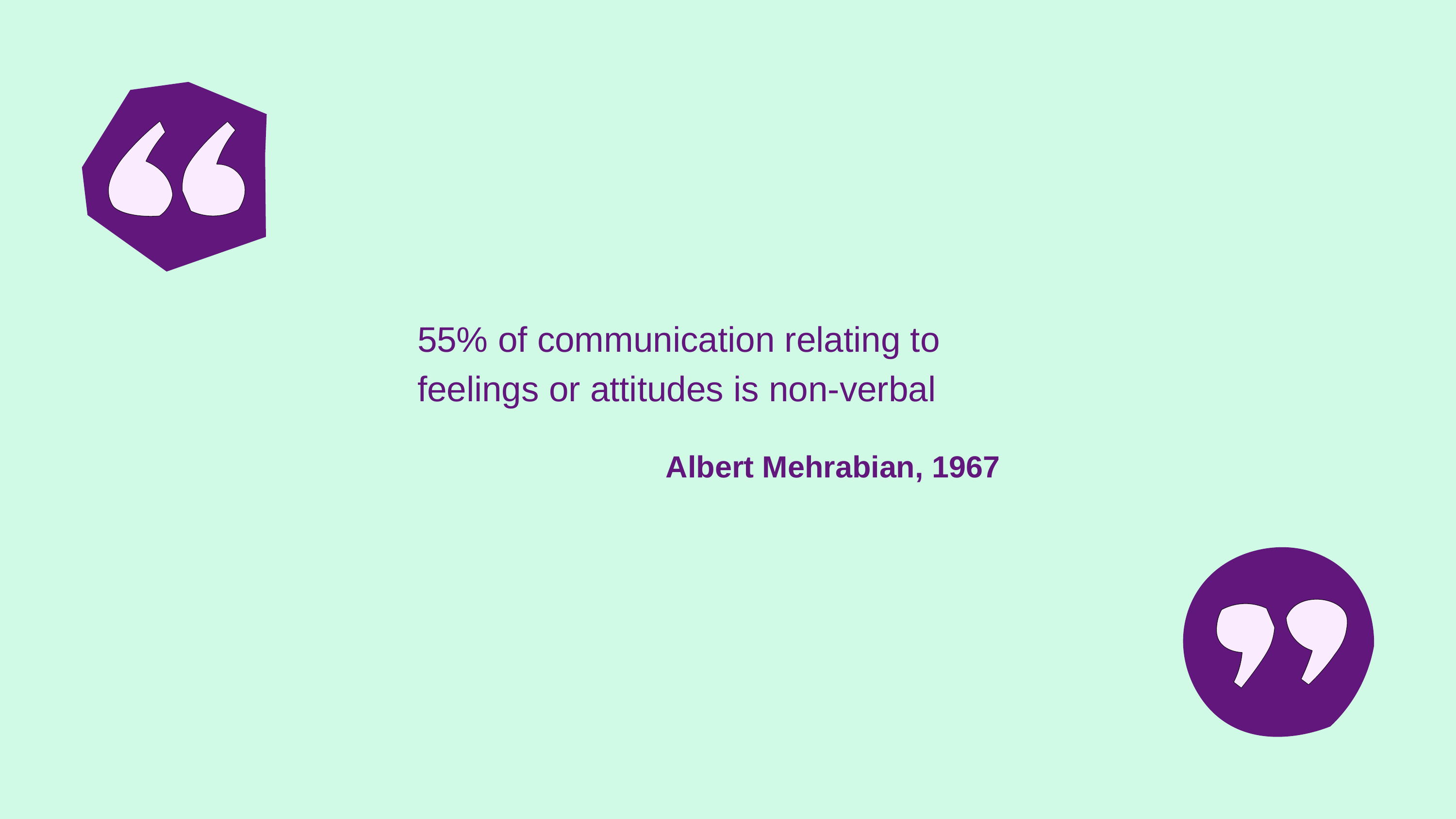

55% of communication relating to feelings or attitudes is non-verbal
Albert Mehrabian, 1967